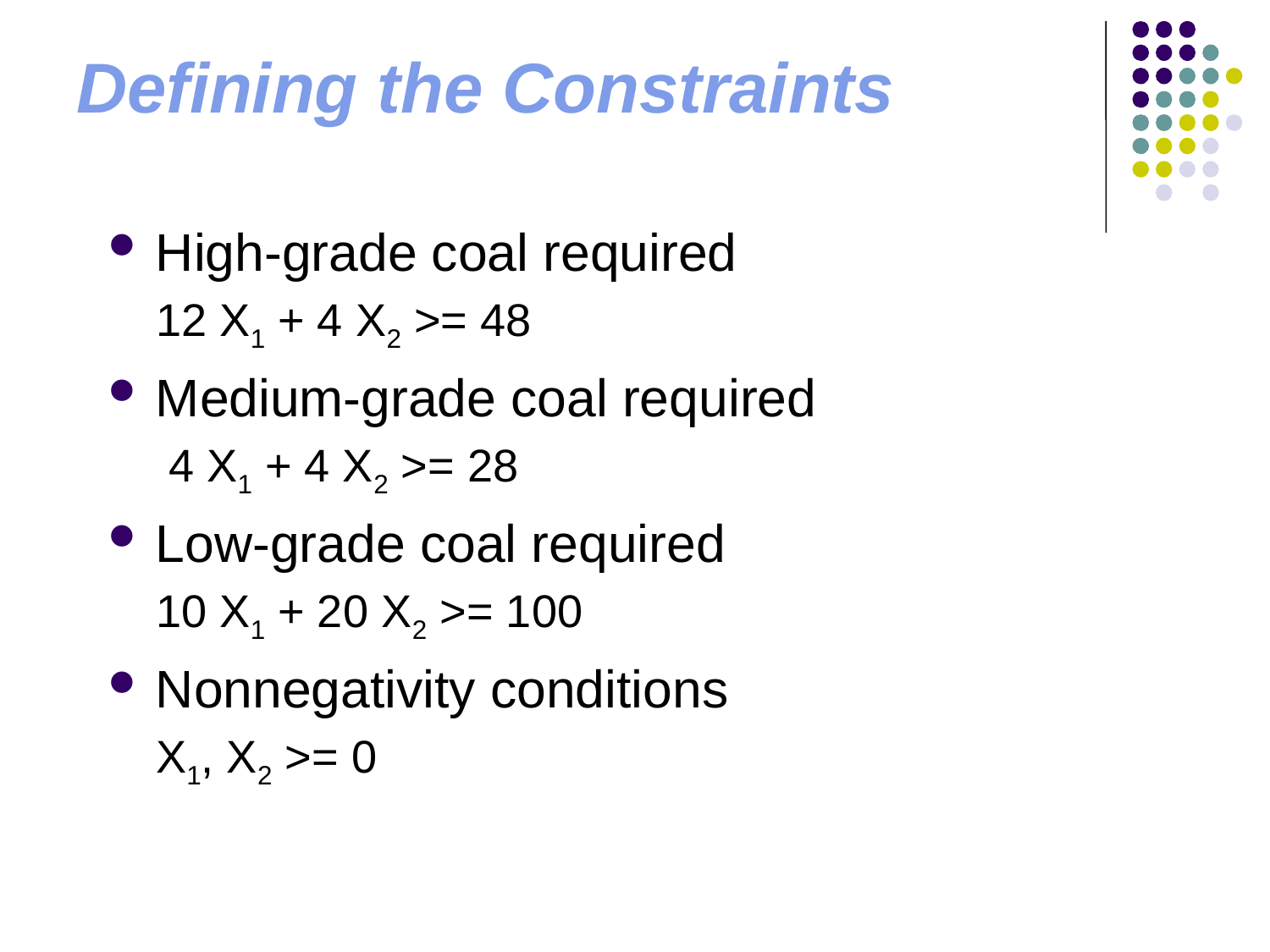

# Defining the Constraints
High-grade coal required
12 X1 + 4 X2 >= 48
Medium-grade coal required
 4 X1 + 4 X2 >= 28
Low-grade coal required
10 X1 + 20 X2 >= 100
Nonnegativity conditions
X1, X2 >= 0